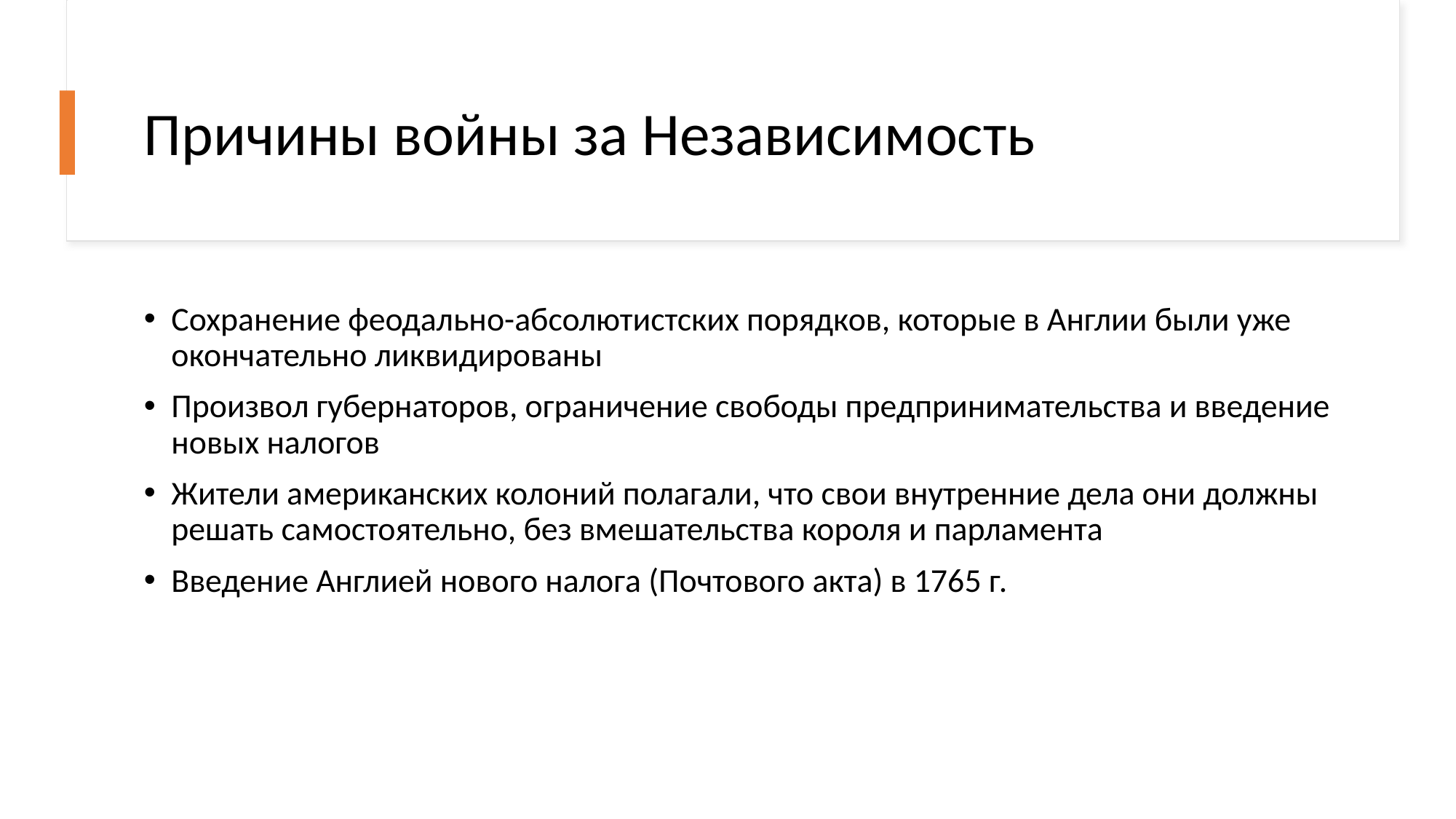

# Причины войны за Независимость

Сохранение феодально-абсолютистских порядков, которые в Англии были уже окончательно ликвидированы
Произвол губернаторов, ограничение свободы предпринимательства и введение новых налогов
Жители американских колоний полагали, что свои внутренние дела они должны решать самостоятельно, без вмешательства короля и парламента
Введение Англией нового налога (Почтового акта) в 1765 г.